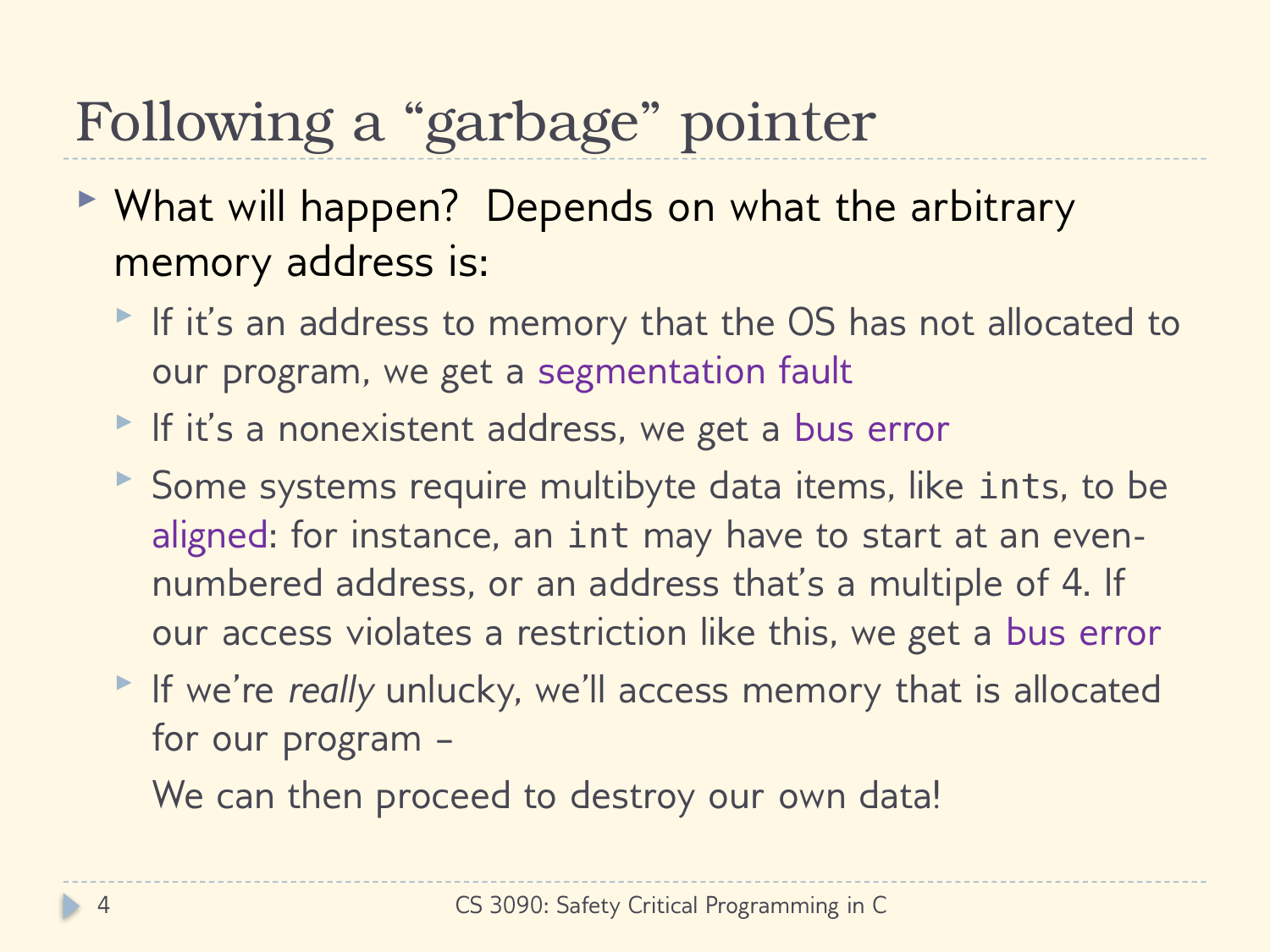

# Following a “garbage” pointer
What will happen?  Depends on what the arbitrary memory address is:
If it’s an address to memory that the OS has not allocated to our program, we get a segmentation fault
If it’s a nonexistent address, we get a bus error
Some systems require multibyte data items, like ints, to be aligned: for instance, an int may have to start at an even-numbered address, or an address that’s a multiple of 4. If our access violates a restriction like this, we get a bus error
If we’re really unlucky, we’ll access memory that is allocated for our program –
	We can then proceed to destroy our own data!
4
CS 3090: Safety Critical Programming in C